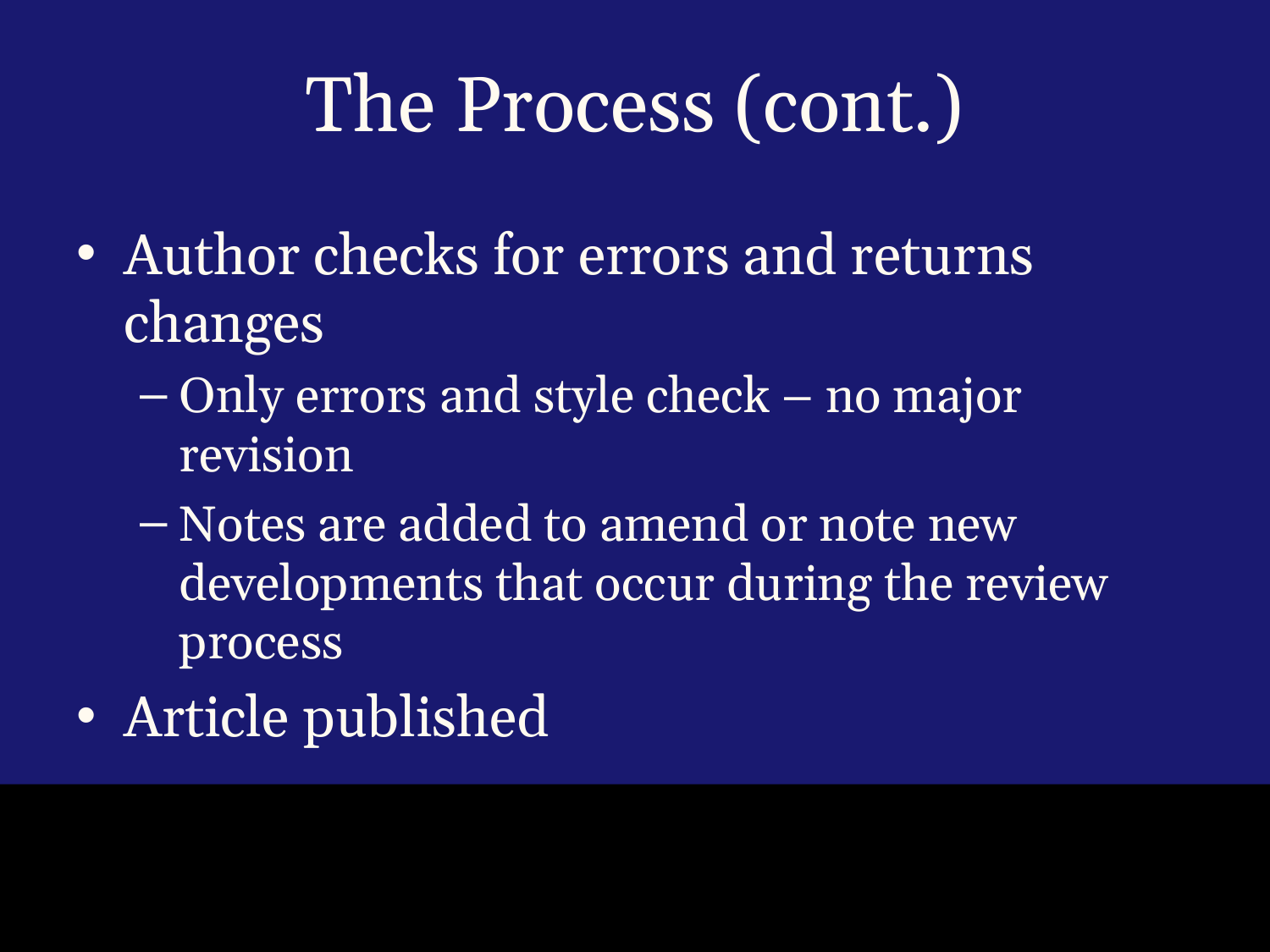

# The Process (cont.)
Author checks for errors and returns changes
Only errors and style check – no major revision
Notes are added to amend or note new developments that occur during the review process
Article published